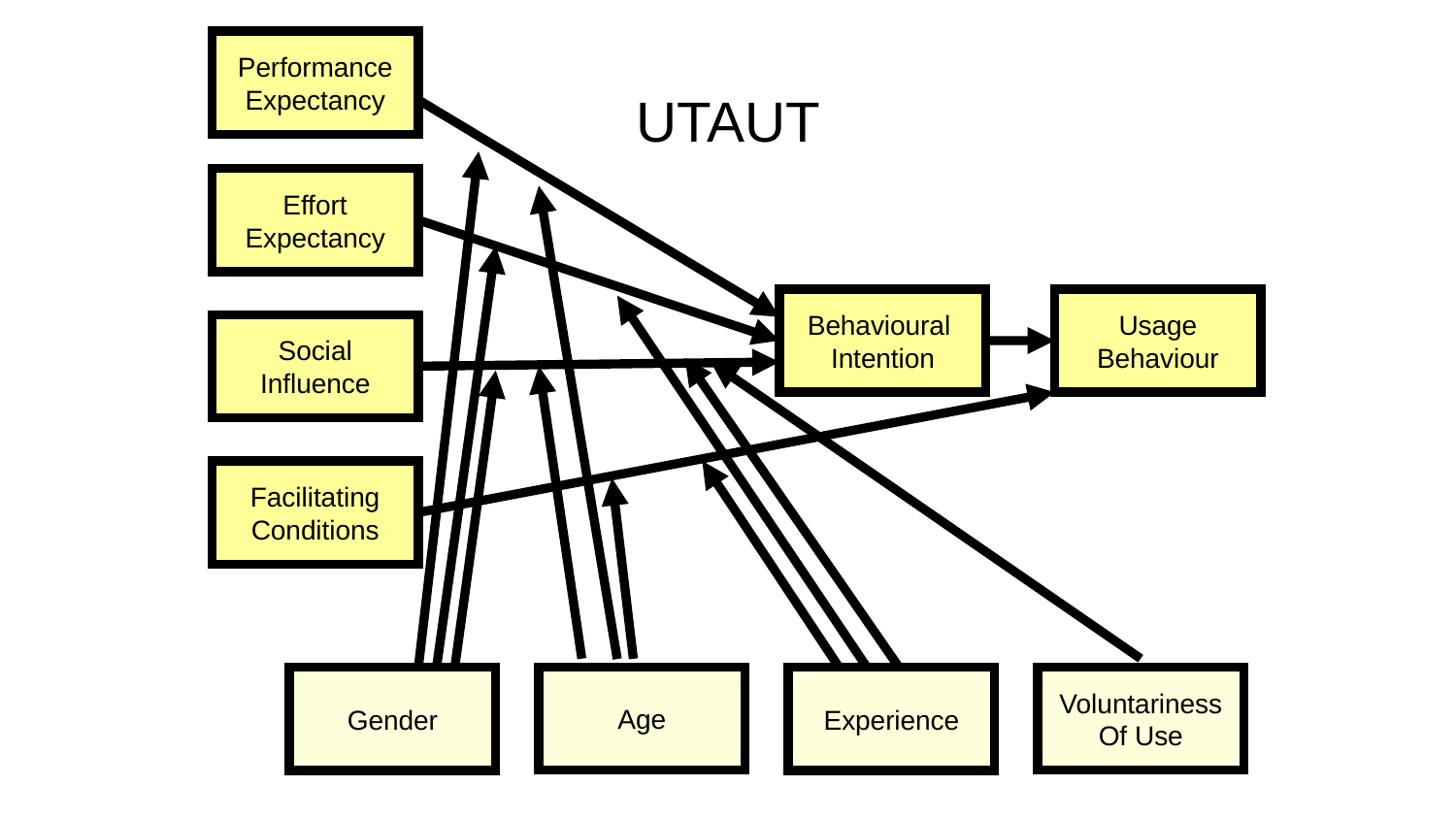

Performance
Expectancy
UTAUT

Effort
Expectancy

Behavioural
Intention
Usage
Behaviour

Social
Influence

Facilitating
Conditions

Age
Voluntariness
Of Use
Gender
Experience